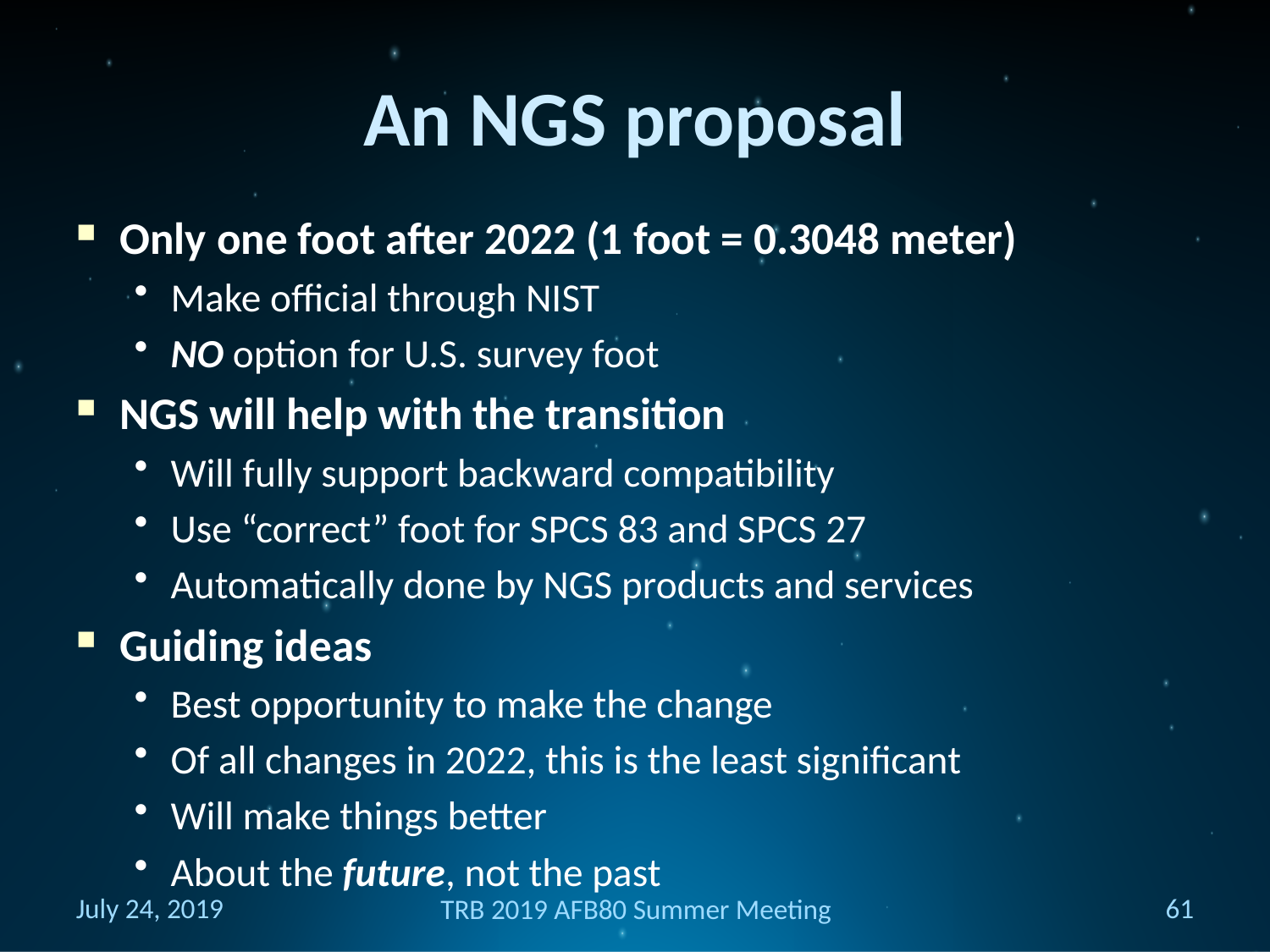

# An NGS proposal
Only one foot after 2022 (1 foot = 0.3048 meter)
Make official through NIST
NO option for U.S. survey foot
NGS will help with the transition
Will fully support backward compatibility
Use “correct” foot for SPCS 83 and SPCS 27
Automatically done by NGS products and services
Guiding ideas
Best opportunity to make the change
Of all changes in 2022, this is the least significant
Will make things better
About the future, not the past

July 24, 2019
61
TRB 2019 AFB80 Summer Meeting